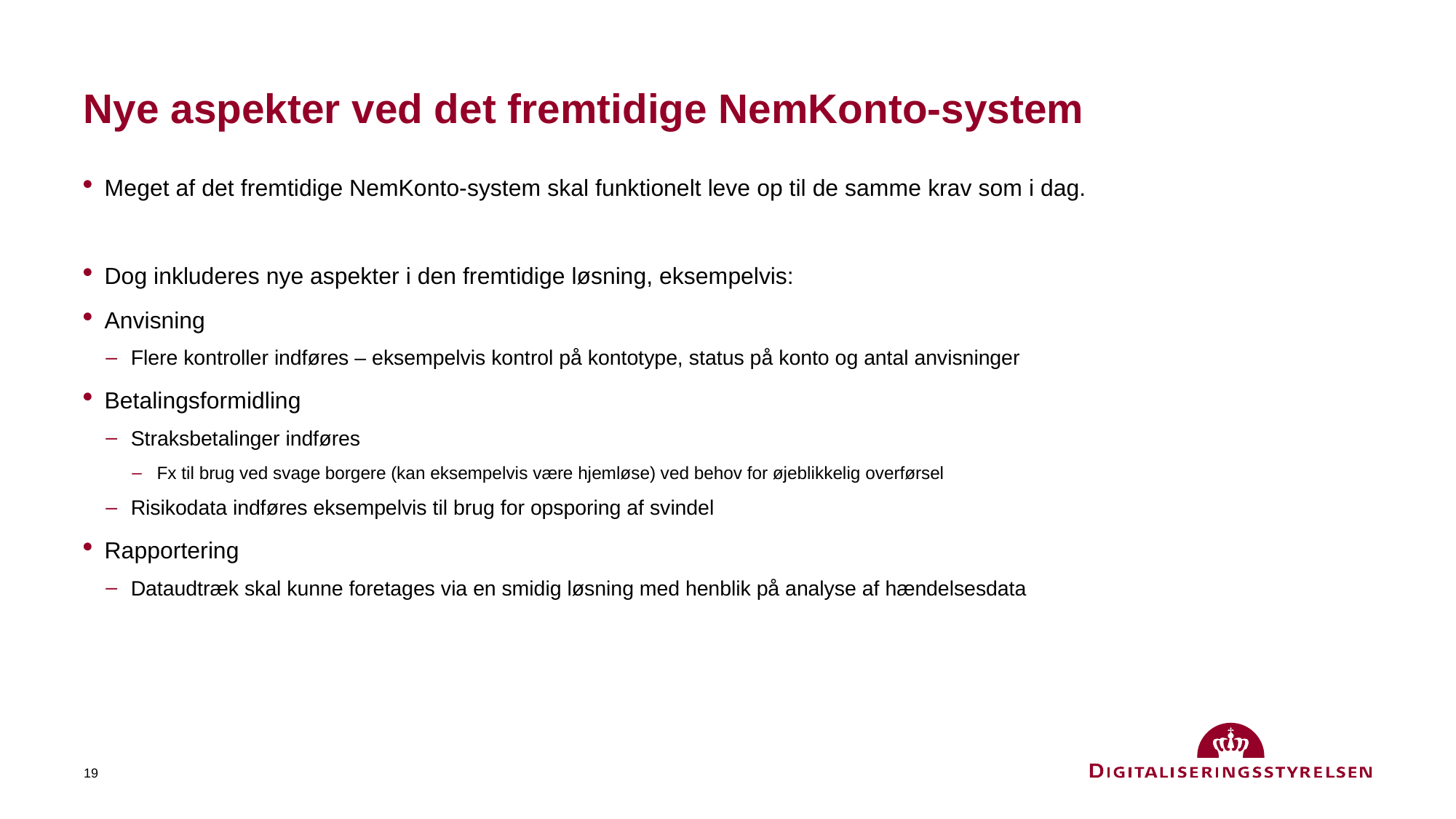

# Nye aspekter ved det fremtidige NemKonto-system
Meget af det fremtidige NemKonto-system skal funktionelt leve op til de samme krav som i dag.

Dog inkluderes nye aspekter i den fremtidige løsning, eksempelvis:
Anvisning
Flere kontroller indføres – eksempelvis kontrol på kontotype, status på konto og antal anvisninger
Betalingsformidling
Straksbetalinger indføres
Fx til brug ved svage borgere (kan eksempelvis være hjemløse) ved behov for øjeblikkelig overførsel
Risikodata indføres eksempelvis til brug for opsporing af svindel
Rapportering
Dataudtræk skal kunne foretages via en smidig løsning med henblik på analyse af hændelsesdata

19